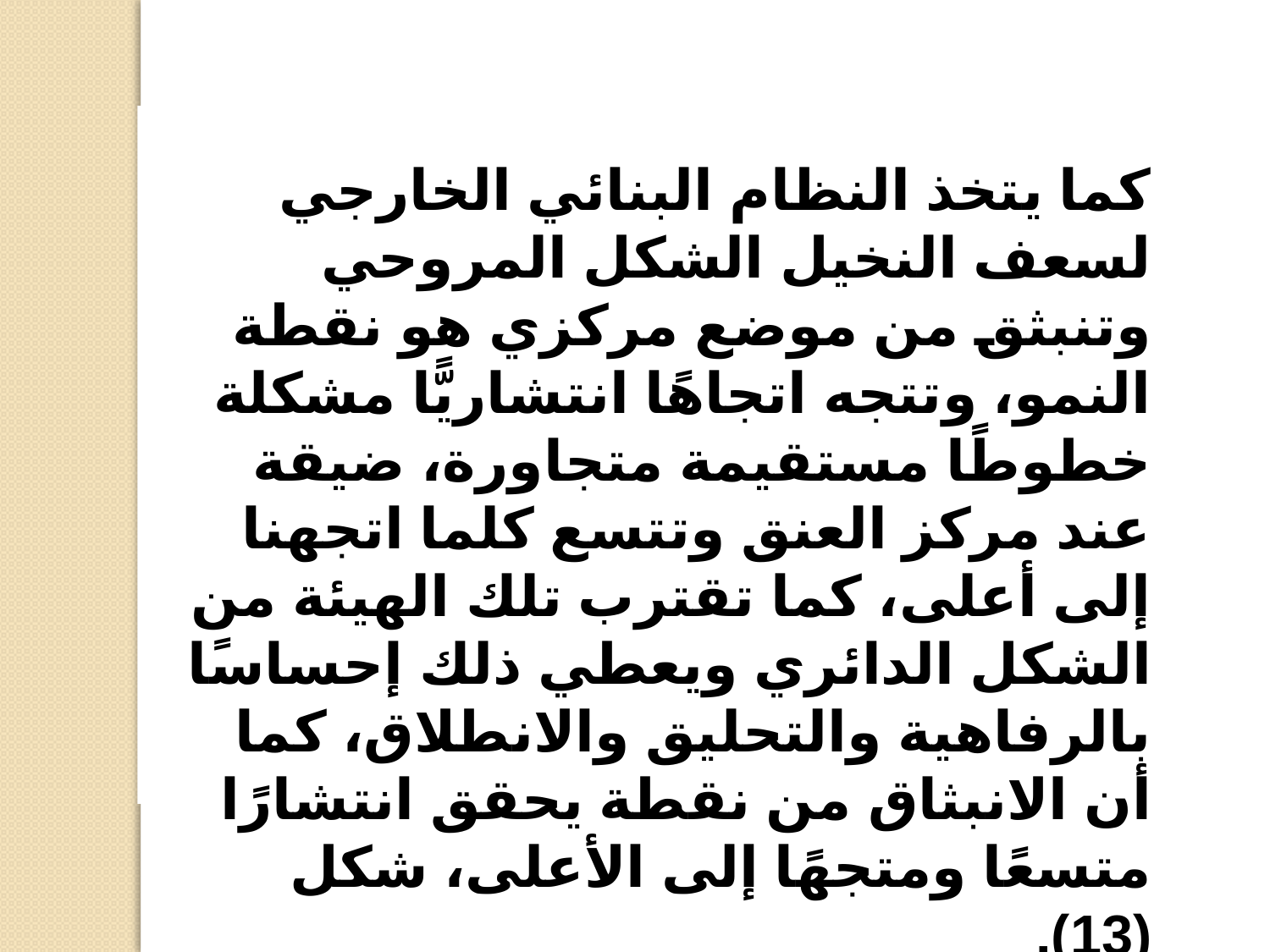

كما يتخذ النظام البنائي الخارجي لسعف النخيل الشكل المروحي وتنبثق من موضع مركزي هو نقطة النمو، وتتجه اتجاهًا انتشاريًّا مشكلة خطوطًا مستقيمة متجاورة، ضيقة عند مركز العنق وتتسع كلما اتجهنا إلى أعلى، كما تقترب تلك الهيئة من الشكل الدائري ويعطي ذلك إحساسًا بالرفاهية والتحليق والانطلاق، كما أن الانبثاق من نقطة يحقق انتشارًا متسعًا ومتجهًا إلى الأعلى، شكل (13).